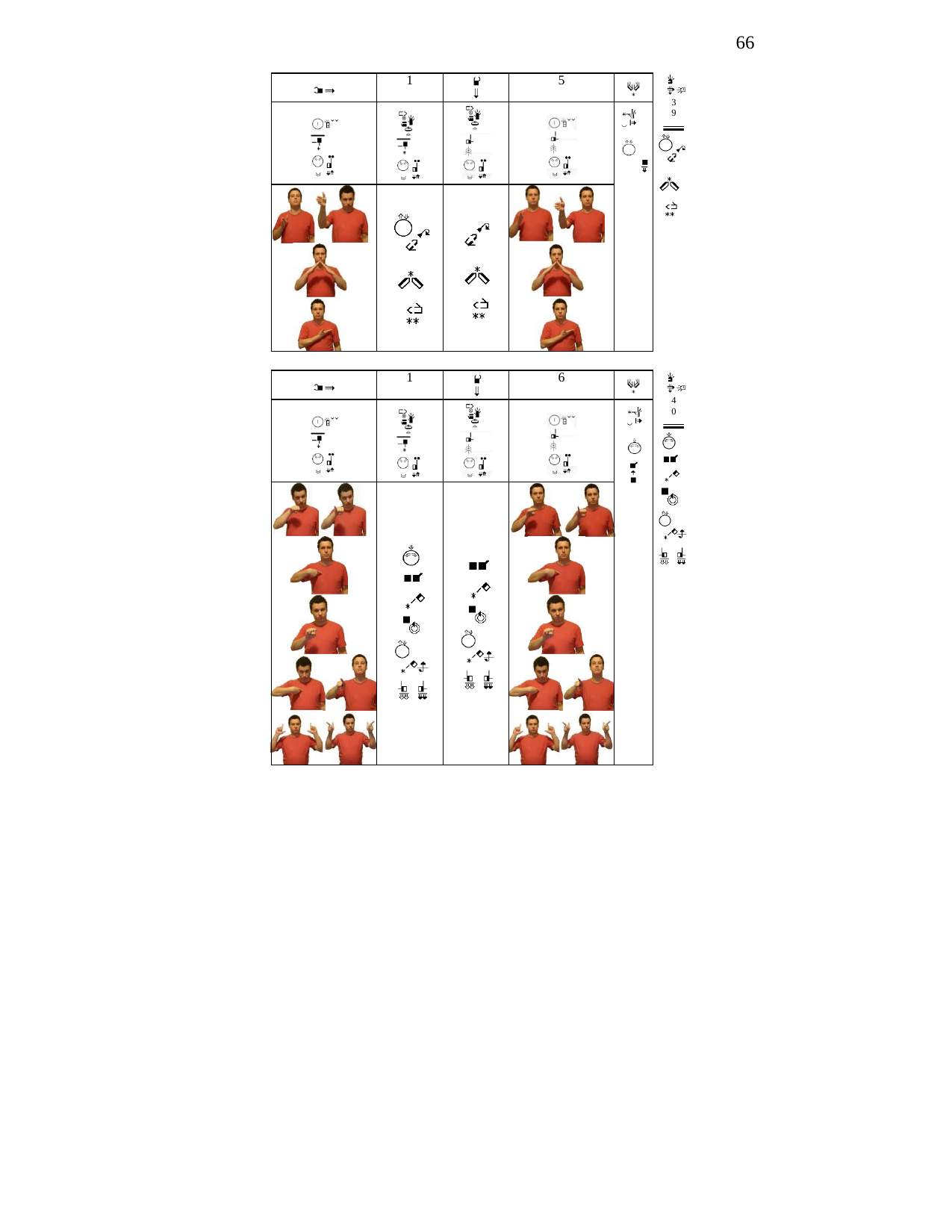

66
|  | 1 |  | 5 |  |
| --- | --- | --- | --- | --- |
|  |  |  |  |  |
|  |  |  |  |  |

3
9

|  | 1 |  | 6 |  |
| --- | --- | --- | --- | --- |
|  |  |  |  |  |
|  |  |  |  |  |

4
0